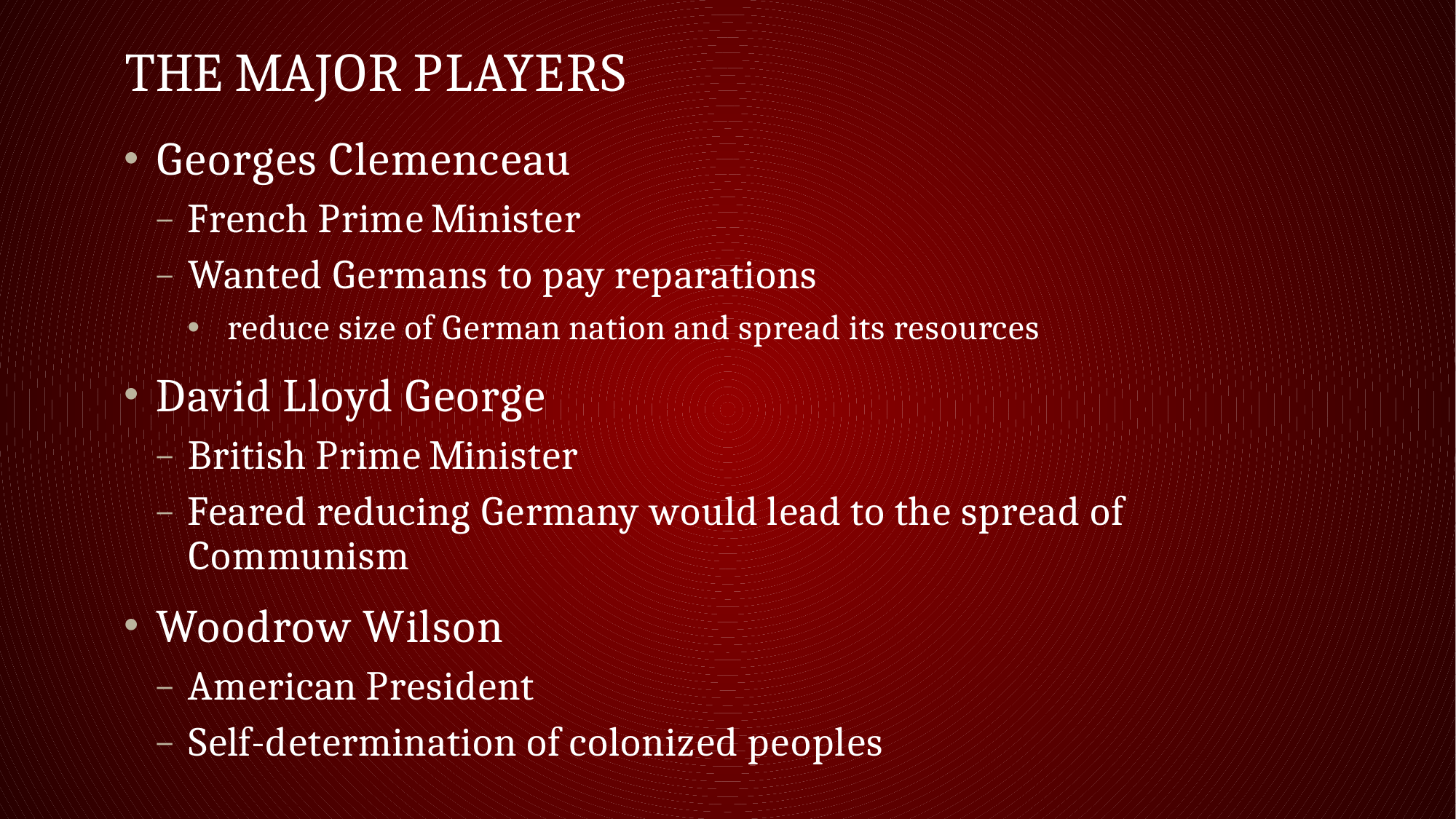

# The Major Players
Georges Clemenceau
French Prime Minister
Wanted Germans to pay reparations
 reduce size of German nation and spread its resources
David Lloyd George
British Prime Minister
Feared reducing Germany would lead to the spread of Communism
Woodrow Wilson
American President
Self-determination of colonized peoples